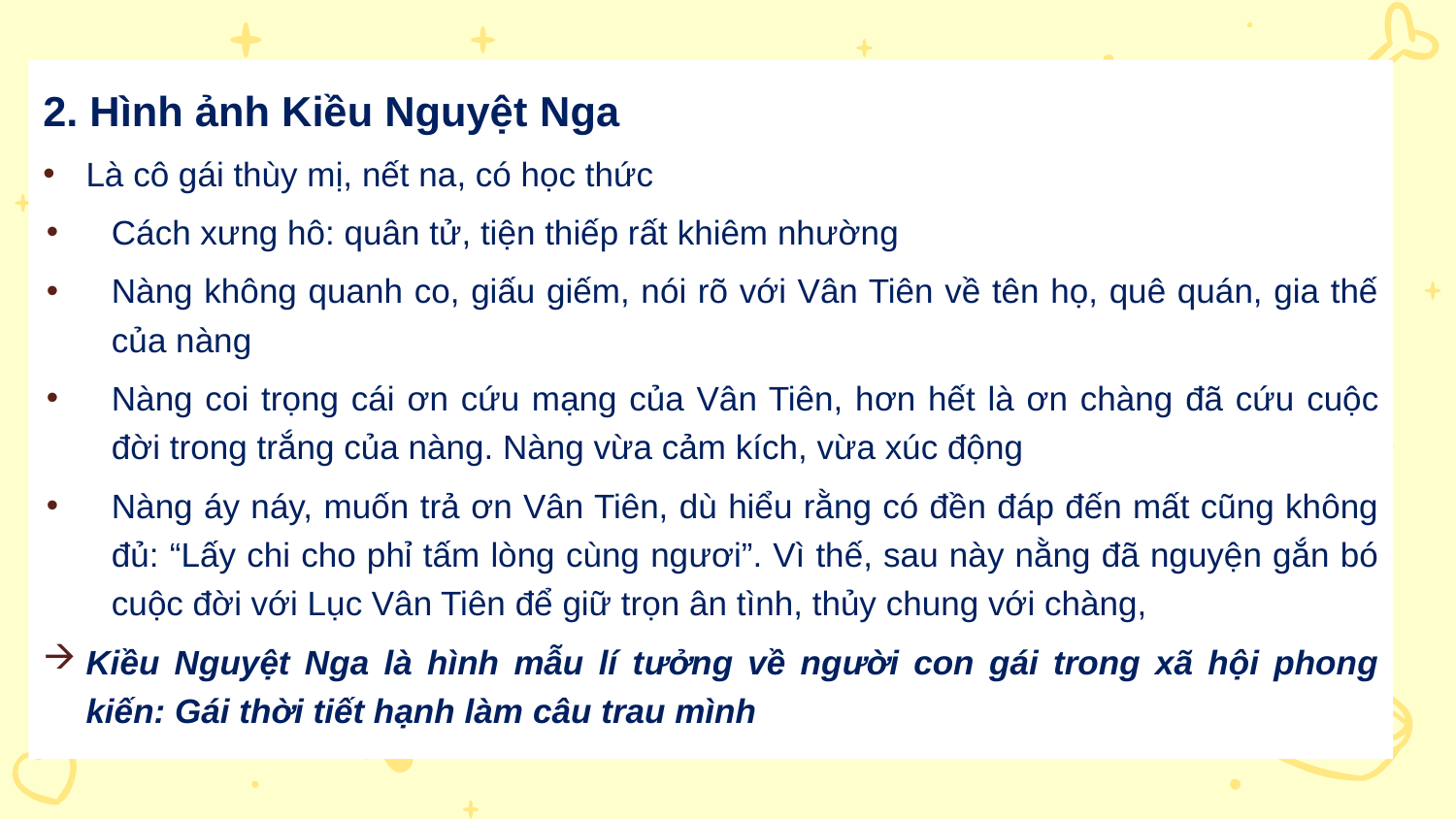

2. Hình ảnh Kiều Nguyệt Nga
Là cô gái thùy mị, nết na, có học thức
Cách xưng hô: quân tử, tiện thiếp rất khiêm nhường
Nàng không quanh co, giấu giếm, nói rõ với Vân Tiên về tên họ, quê quán, gia thế của nàng
Nàng coi trọng cái ơn cứu mạng của Vân Tiên, hơn hết là ơn chàng đã cứu cuộc đời trong trắng của nàng. Nàng vừa cảm kích, vừa xúc động
Nàng áy náy, muốn trả ơn Vân Tiên, dù hiểu rằng có đền đáp đến mất cũng không đủ: “Lấy chi cho phỉ tấm lòng cùng ngươi”. Vì thế, sau này nằng đã nguyện gắn bó cuộc đời với Lục Vân Tiên để giữ trọn ân tình, thủy chung với chàng,
Kiều Nguyệt Nga là hình mẫu lí tưởng về người con gái trong xã hội phong kiến: Gái thời tiết hạnh làm câu trau mình